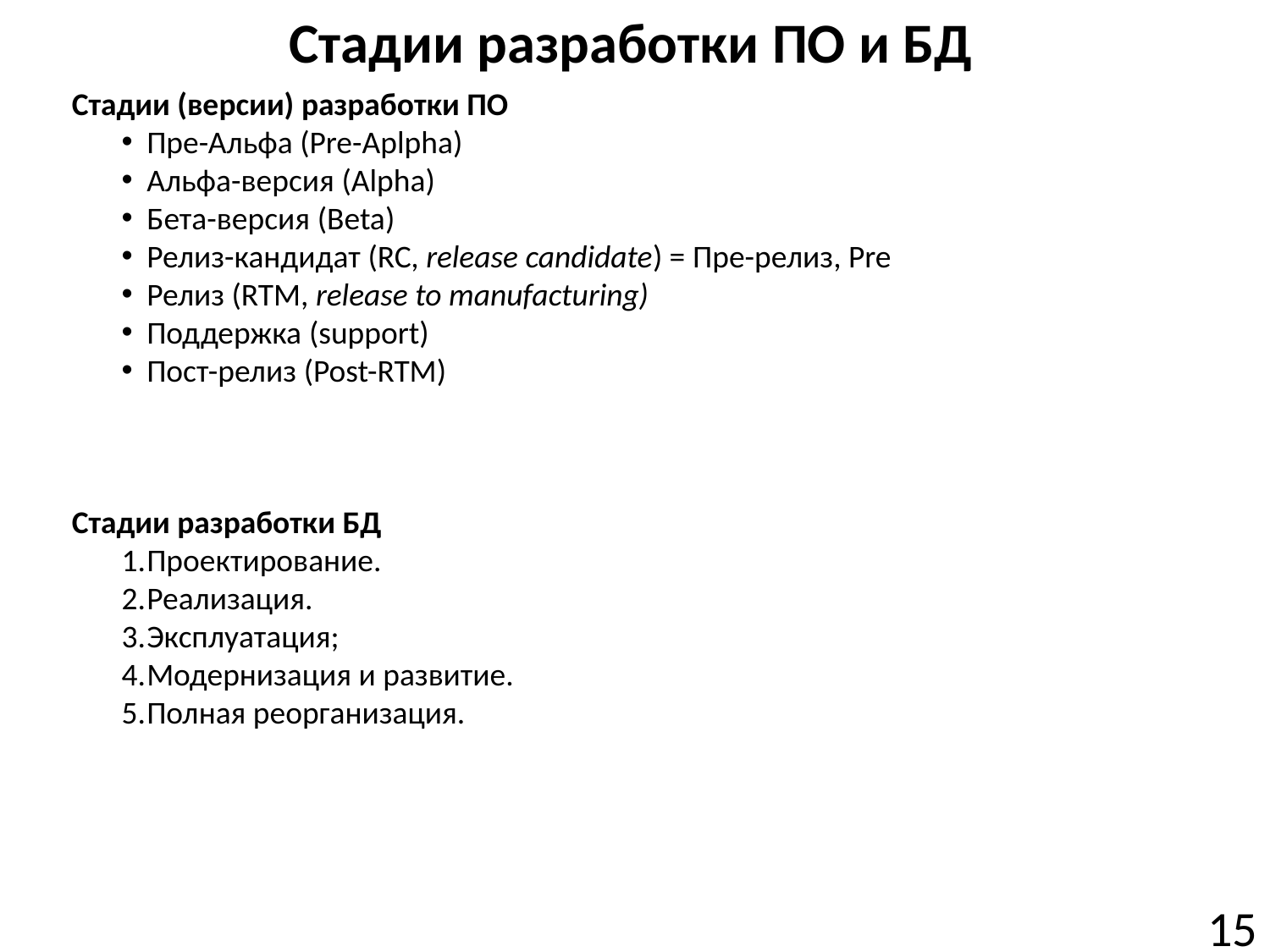

# Стадии разработки ПО и БД
Стадии (версии) разработки ПО
Пре-Альфа (Pre-Aplpha)
Альфа-версия (Alpha)
Бета-версия (Beta)
Релиз-кандидат (RC, release candidate) = Пре-релиз, Pre
Релиз (RTM, release to manufacturing)
Поддержка (support)
Пост-релиз (Post-RTM)
Стадии разработки БД
Проектирование.
Реализация.
Эксплуатация;
Модернизация и развитие.
Полная реорганизация.
15